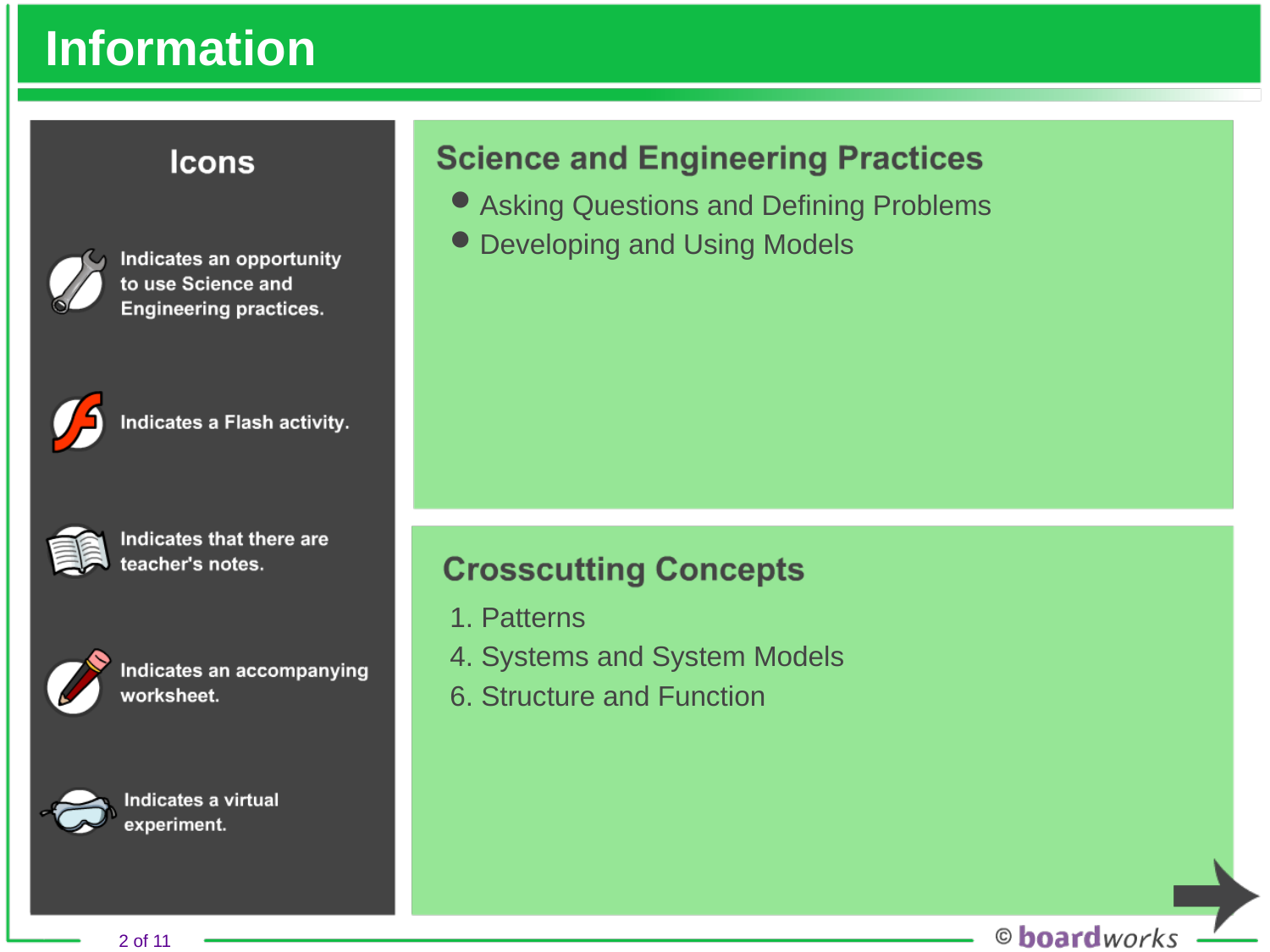

# Information
Asking Questions and Defining Problems
Developing and Using Models
1. Patterns
4. Systems and System Models
6. Structure and Function